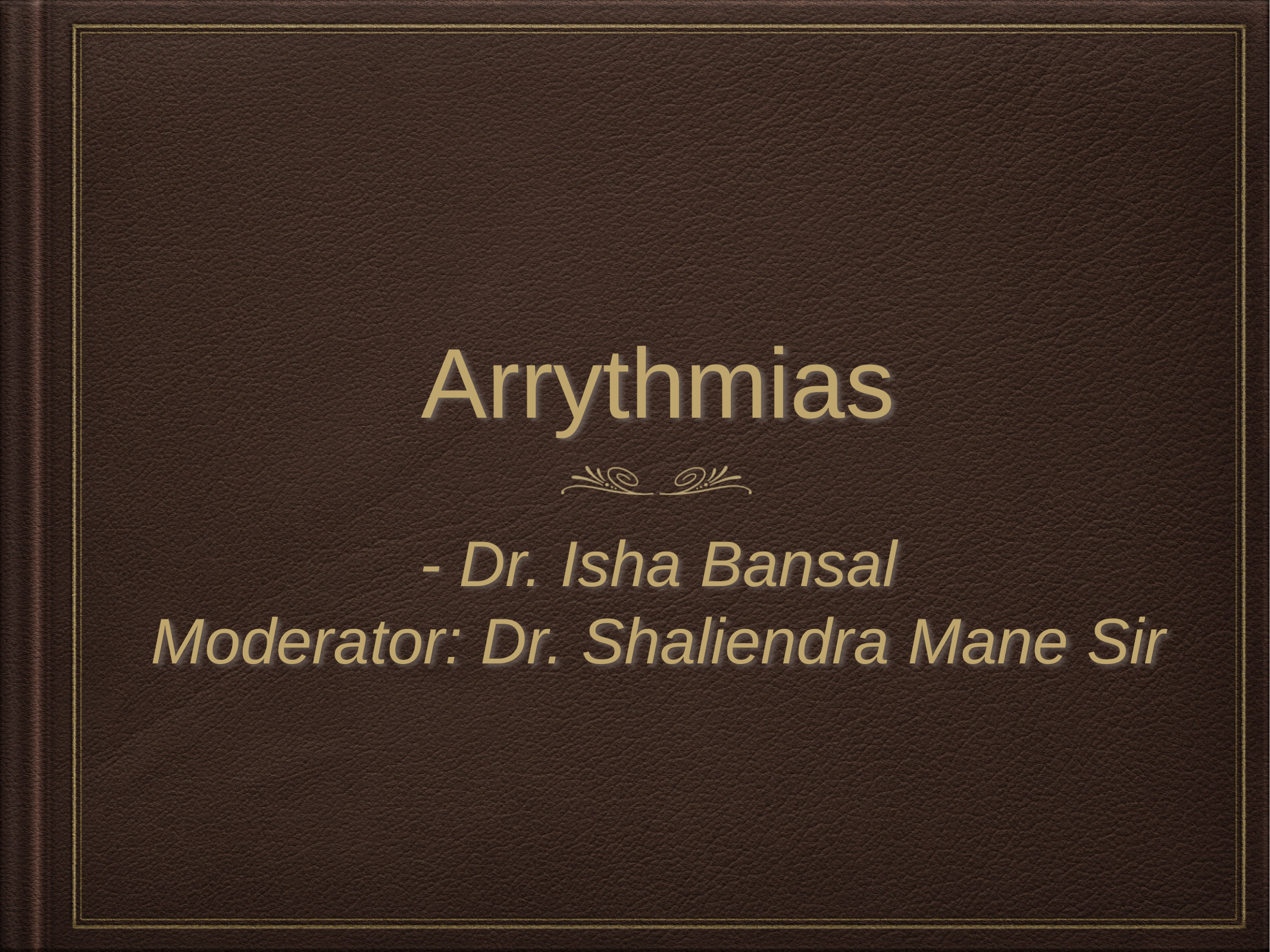

# Arrythmias
- Dr. Isha Bansal
Moderator: Dr. Shaliendra Mane Sir